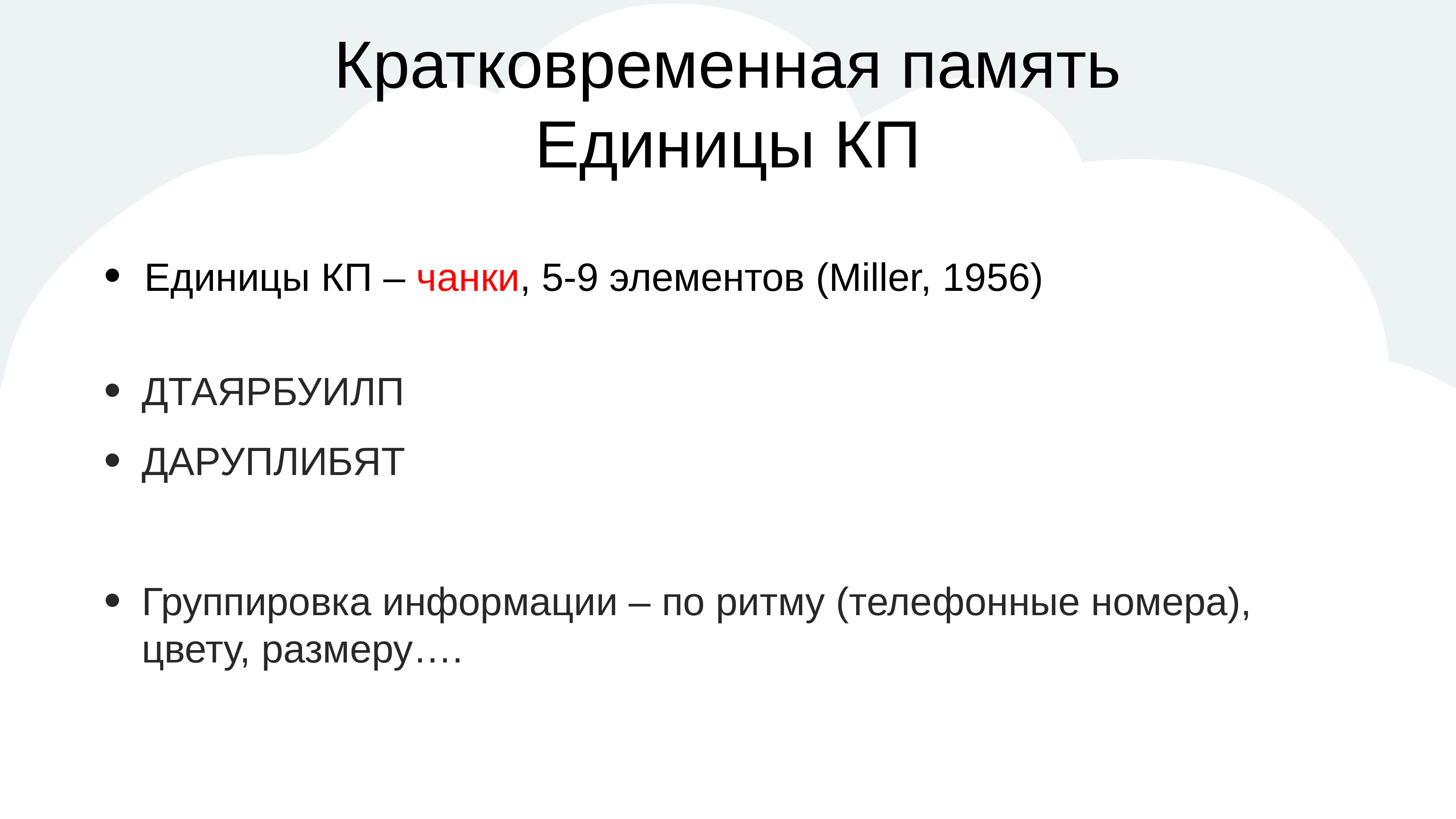

Кратковременная память
Единицы КП
Единицы КП – чанки, 5-9 элементов (Miller, 1956)

ДТАЯРБУИЛП
ДАРУПЛИБЯТ

Группировка информации – по ритму (телефонные номера), цвету, размеру….